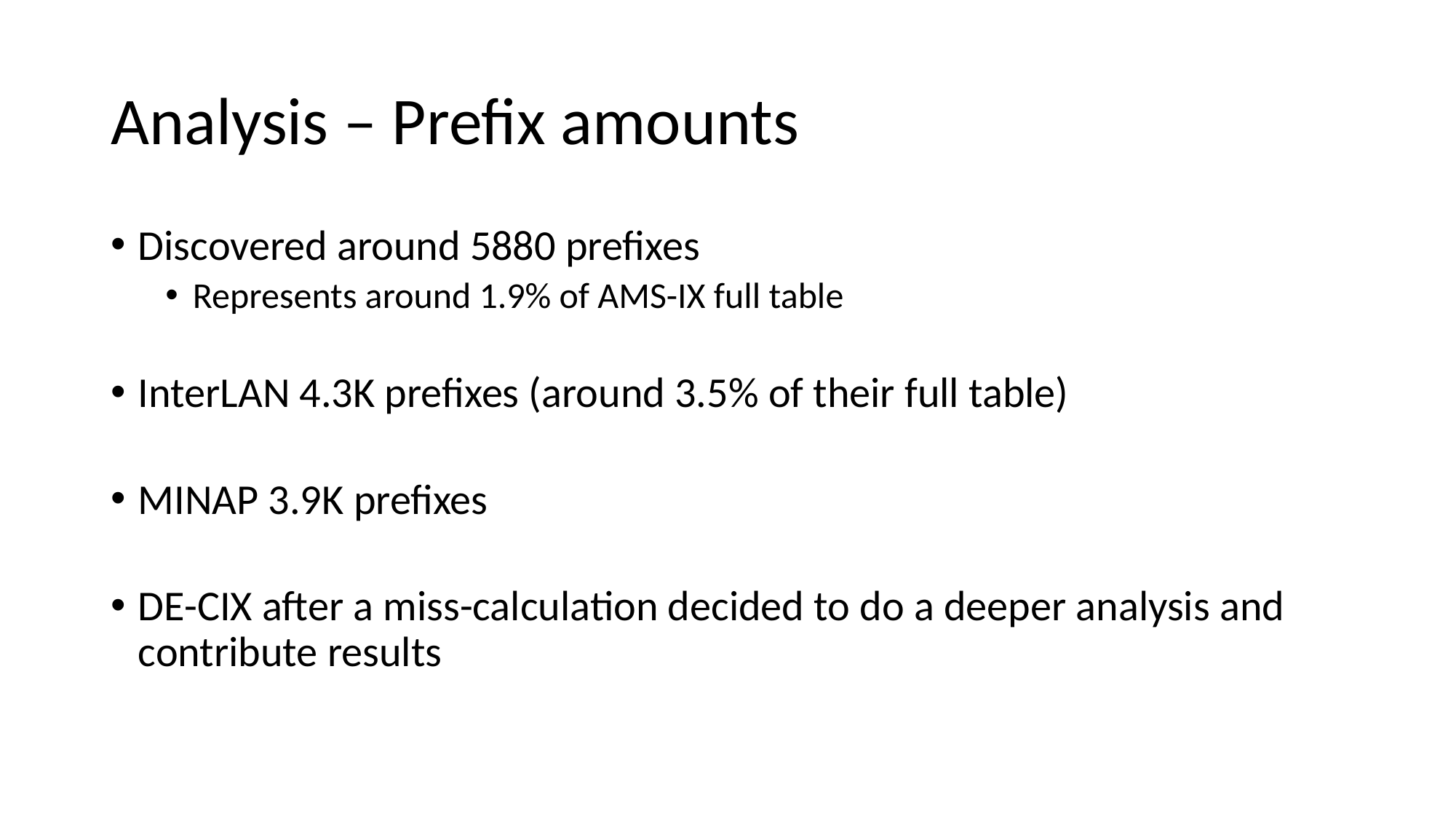

# Analysis – Prefix amounts
Discovered around 5880 prefixes
Represents around 1.9% of AMS-IX full table
InterLAN 4.3K prefixes (around 3.5% of their full table)
MINAP 3.9K prefixes
DE-CIX after a miss-calculation decided to do a deeper analysis and contribute results